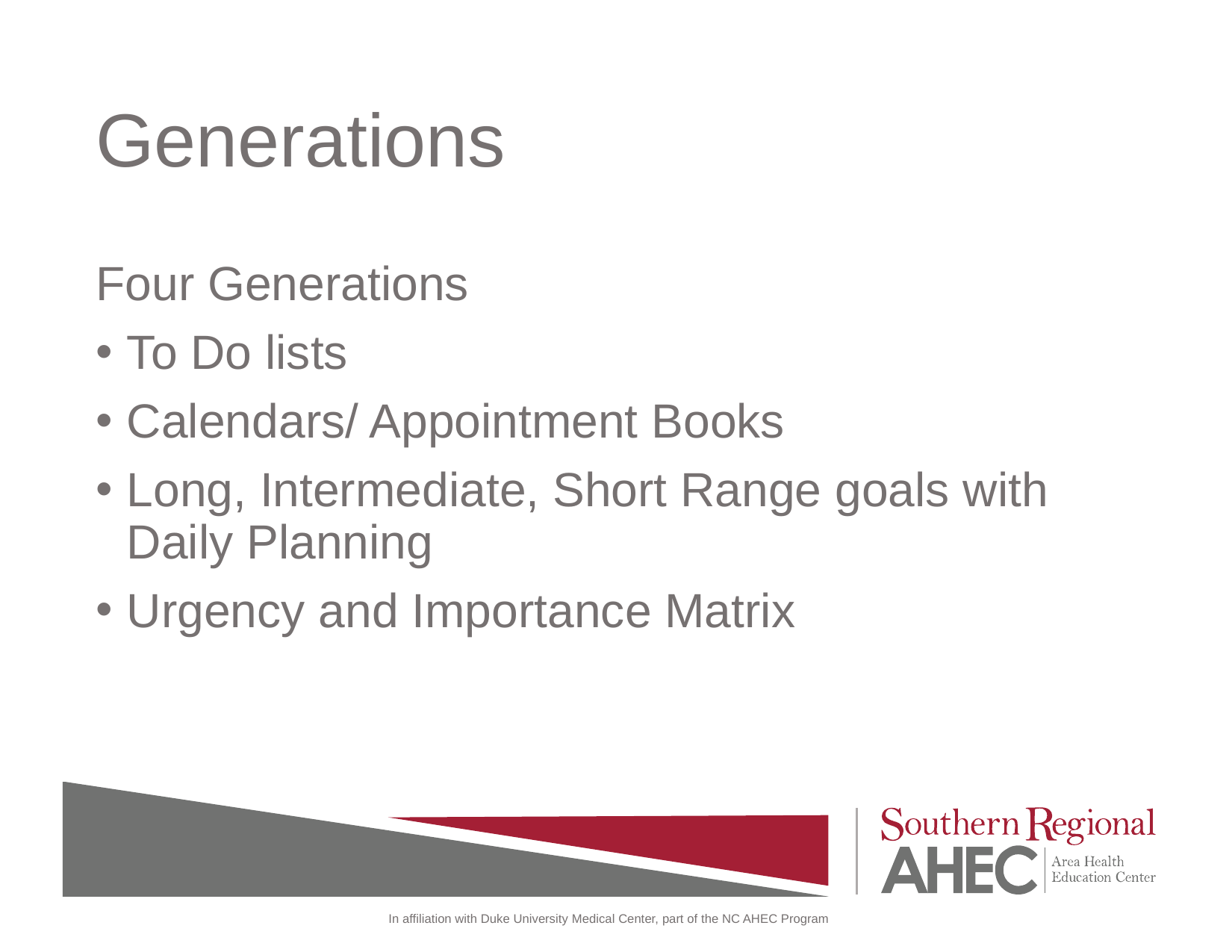

# Generations
Four Generations
To Do lists
Calendars/ Appointment Books
Long, Intermediate, Short Range goals with Daily Planning
Urgency and Importance Matrix